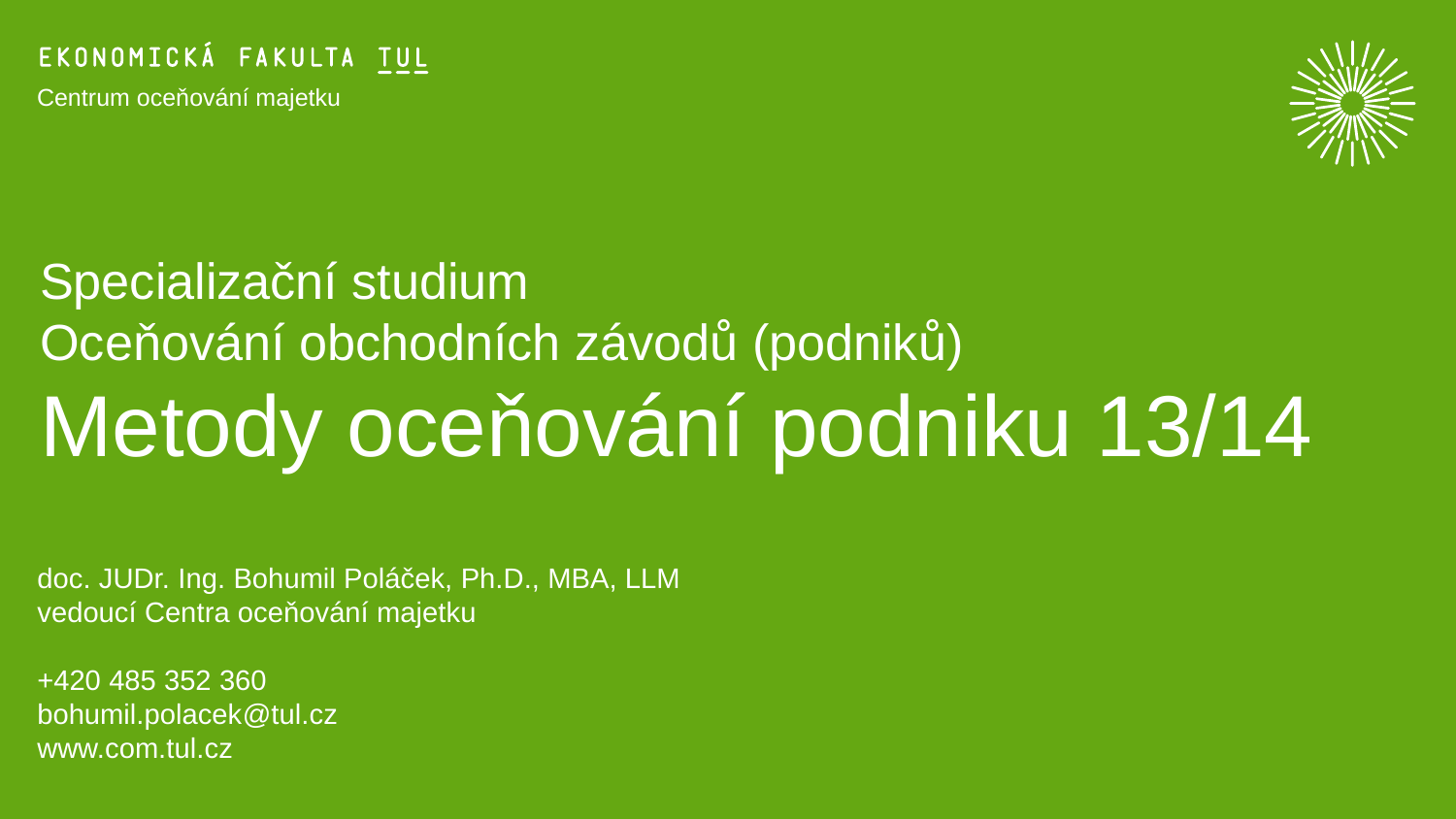

Centrum oceňování majetku
# Specializační studium Oceňování obchodních závodů (podniků) Metody oceňování podniku 13/14
doc. JUDr. Ing. Bohumil Poláček, Ph.D., MBA, LLM
vedoucí Centra oceňování majetku

+420 485 352 360
bohumil.polacek@tul.cz
www.com.tul.cz